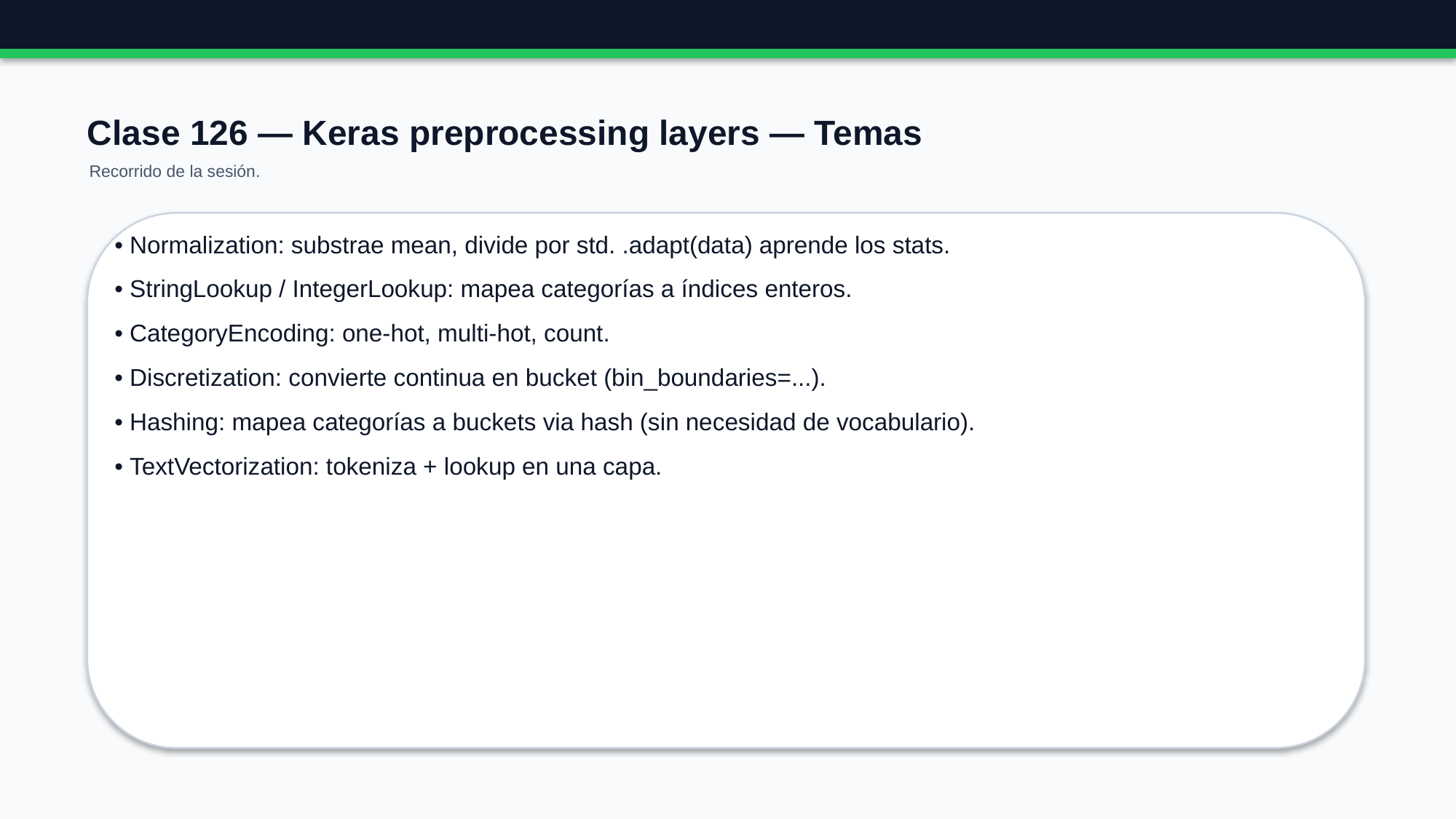

Clase 126 — Keras preprocessing layers — Temas
Recorrido de la sesión.

• Normalization: substrae mean, divide por std. .adapt(data) aprende los stats.
• StringLookup / IntegerLookup: mapea categorías a índices enteros.
• CategoryEncoding: one-hot, multi-hot, count.
• Discretization: convierte continua en bucket (bin_boundaries=...).
• Hashing: mapea categorías a buckets via hash (sin necesidad de vocabulario).
• TextVectorization: tokeniza + lookup en una capa.